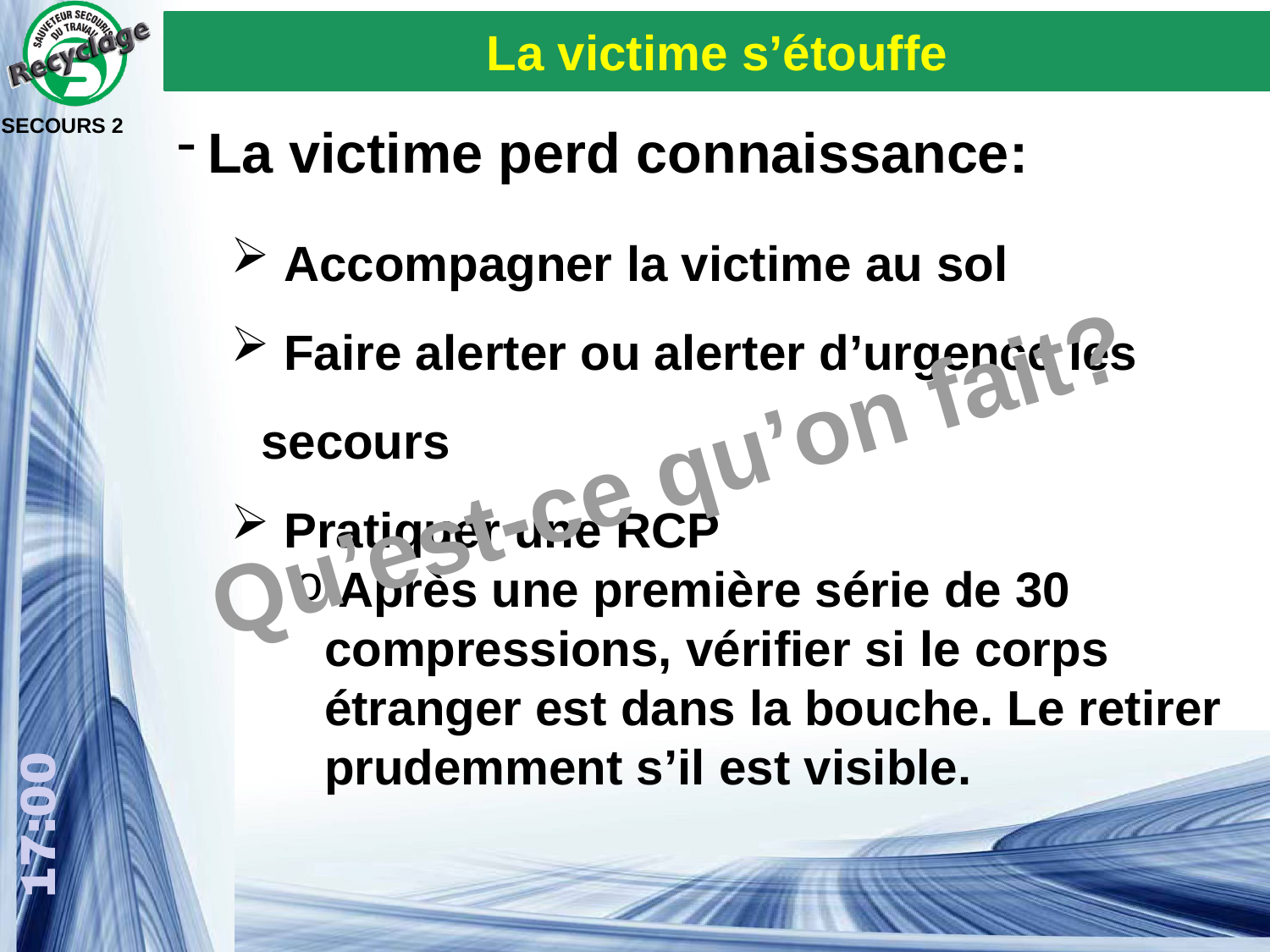

La victime s’étouffe
La victime perd connaissance:
SECOURS 2
 Accompagner la victime au sol
 Faire alerter ou alerter d’urgence les secours
 Pratiquer une RCP
 Après une première série de 30 compressions, vérifier si le corps étranger est dans la bouche. Le retirer prudemment s’il est visible.
Qu’est-ce qu’on fait?